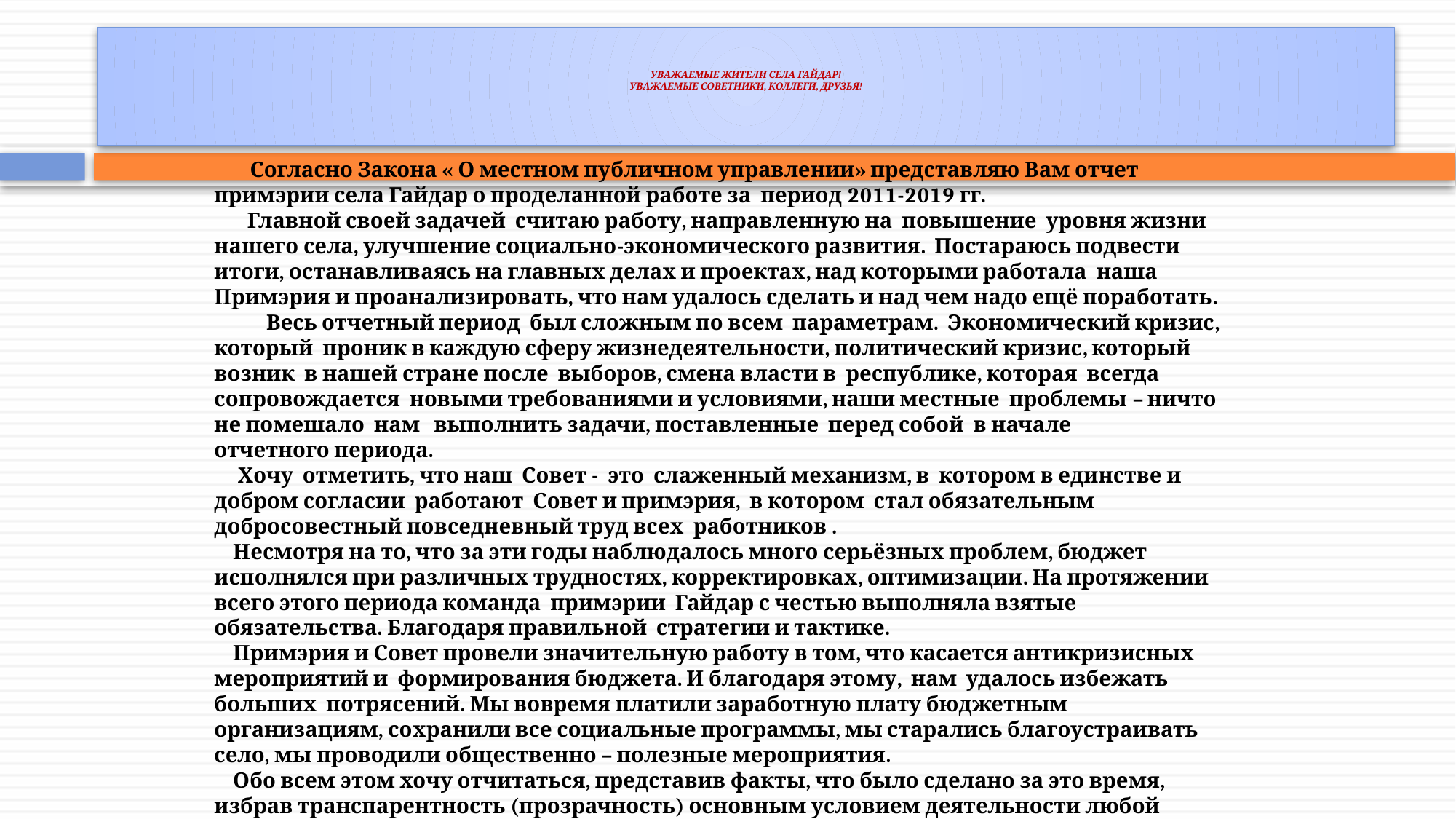

# УВАЖАЕМЫЕ ЖИТЕЛИ СЕЛА ГАЙДАР! УВАЖАЕМЫЕ СОВЕТНИКИ, КОЛЛЕГИ, ДРУЗЬЯ!
       Согласно Закона « О местном публичном управлении» представляю Вам отчет примэрии села Гайдар о проделанной работе за  период 2011-2019 гг.
       Главной своей задачей  считаю работу, направленную на  повышение  уровня жизни нашего села, улучшение социально-экономического развития.  Постараюсь подвести итоги, останавливаясь на главных делах и проектах, над которыми работала  наша Примэрия и проанализировать, что нам удалось сделать и над чем надо ещё поработать.
           Весь отчетный период  был сложным по всем  параметрам.  Экономический кризис, который  проник в каждую сферу жизнедеятельности, политический кризис, который возник  в нашей стране после  выборов, смена власти в  республике, которая  всегда сопровождается  новыми требованиями и условиями, наши местные  проблемы – ничто не помешало  нам   выполнить задачи, поставленные  перед собой  в начале отчетного периода.
     Хочу  отметить, что наш  Совет -  это  слаженный механизм, в  котором в единстве и добром согласии  работают  Совет и примэрия,  в котором  стал обязательным добросовестный повседневный труд всех  работников .
    Несмотря на то, что за эти годы наблюдалось много серьёзных проблем, бюджет исполнялся при различных трудностях, корректировках, оптимизации. На протяжении всего этого периода команда  примэрии  Гайдар с честью выполняла взятые обязательства. Благодаря правильной  стратегии и тактике.
    Примэрия и Совет провели значительную работу в том, что касается антикризисных мероприятий и  формирования бюджета. И благодаря этому,  нам  удалось избежать больших  потрясений. Мы вовремя платили заработную плату бюджетным  организациям, сохранили все социальные программы, мы старались благоустраивать село, мы проводили общественно – полезные мероприятия. 
    Обо всем этом хочу отчитаться, представив факты, что было сделано за это время, избрав транспарентность (прозрачность) основным условием деятельности любой структуры.